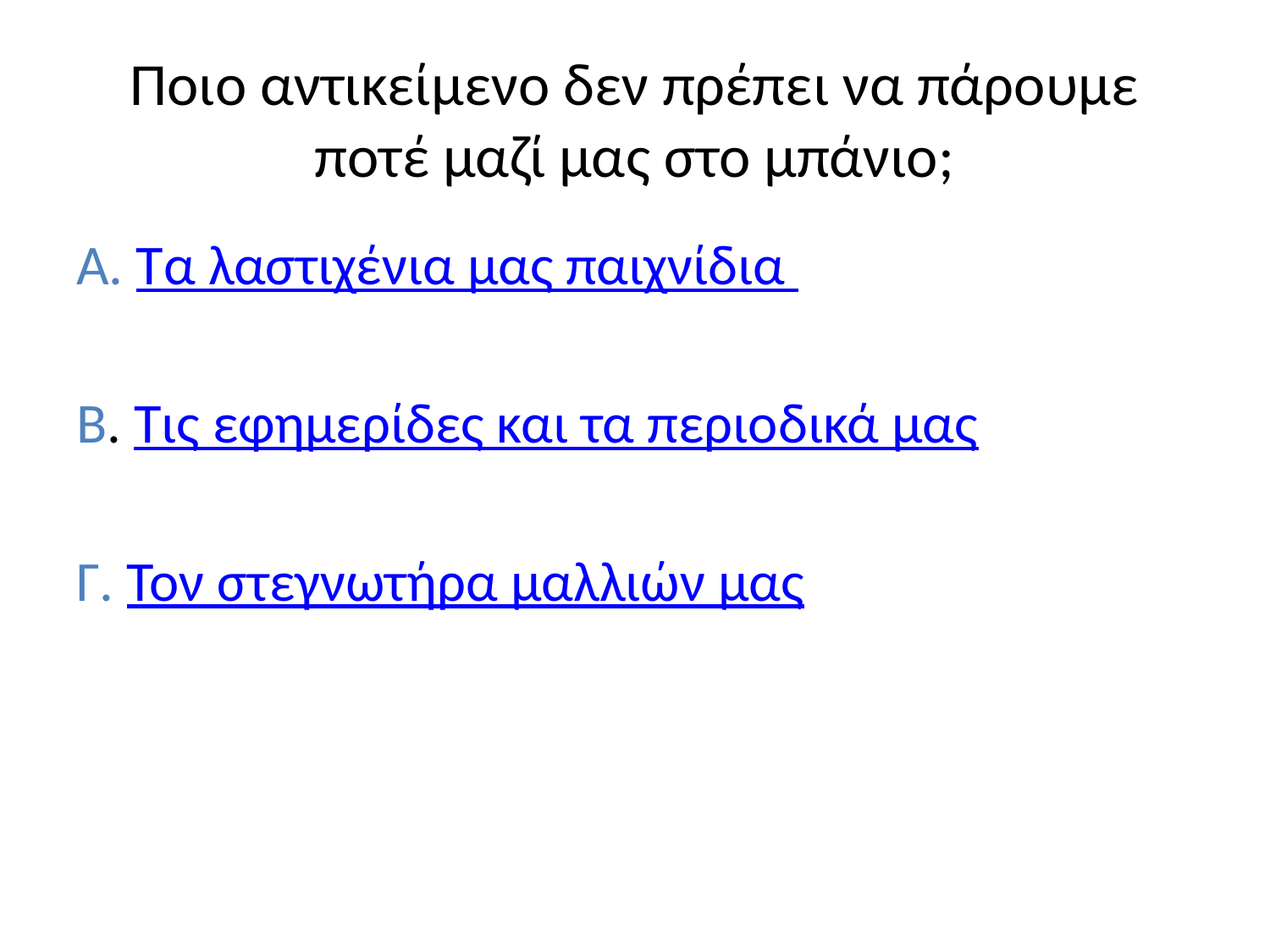

# Ποιο αντικείμενο δεν πρέπει να πάρουμε ποτέ μαζί μας στο μπάνιο;
Α. Τα λαστιχένια μας παιχνίδια

Β. Τις εφημερίδες και τα περιοδικά μας

Γ. Τον στεγνωτήρα μαλλιών μας